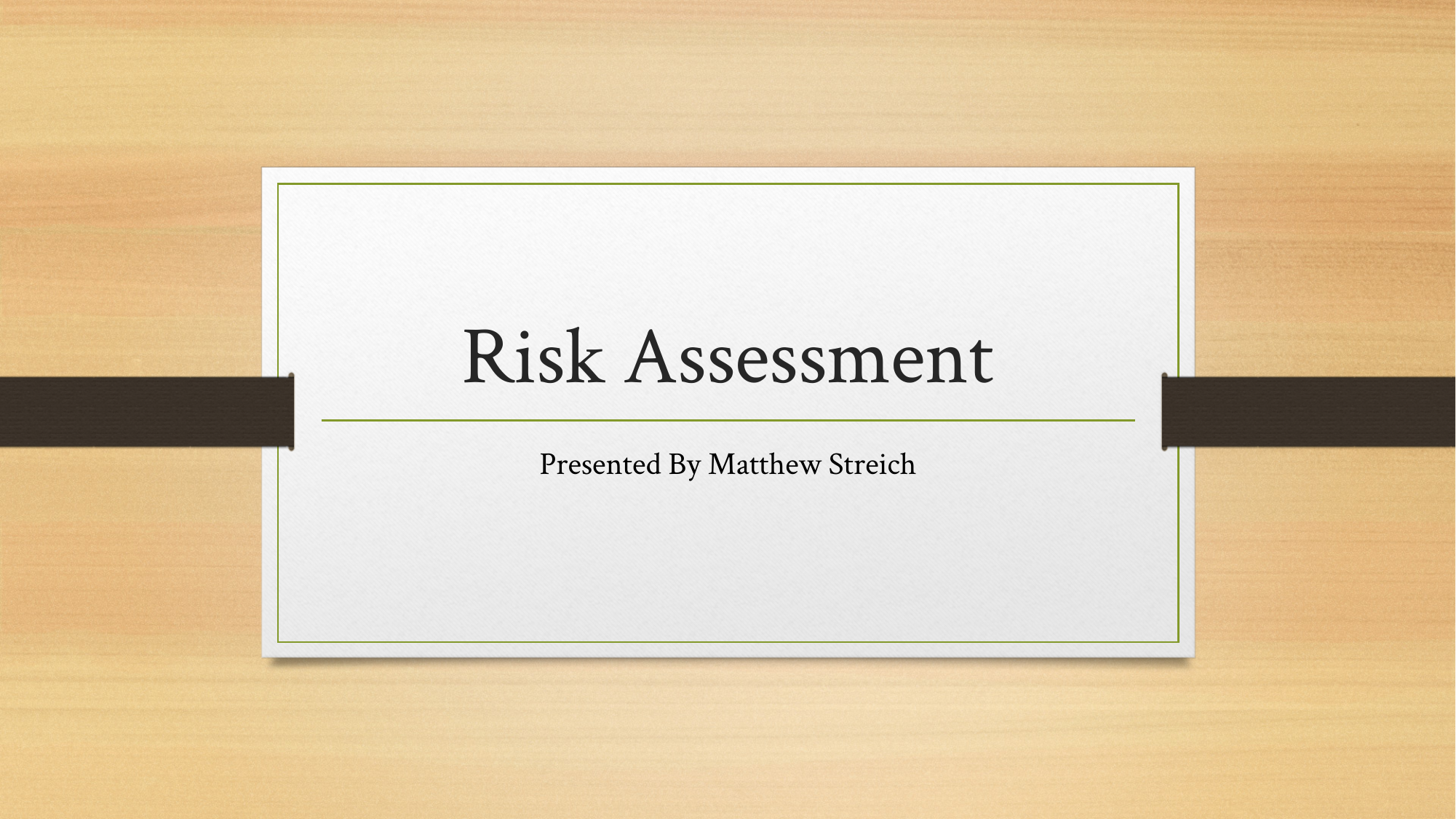

# Risk Assessment
Presented By Matthew Streich